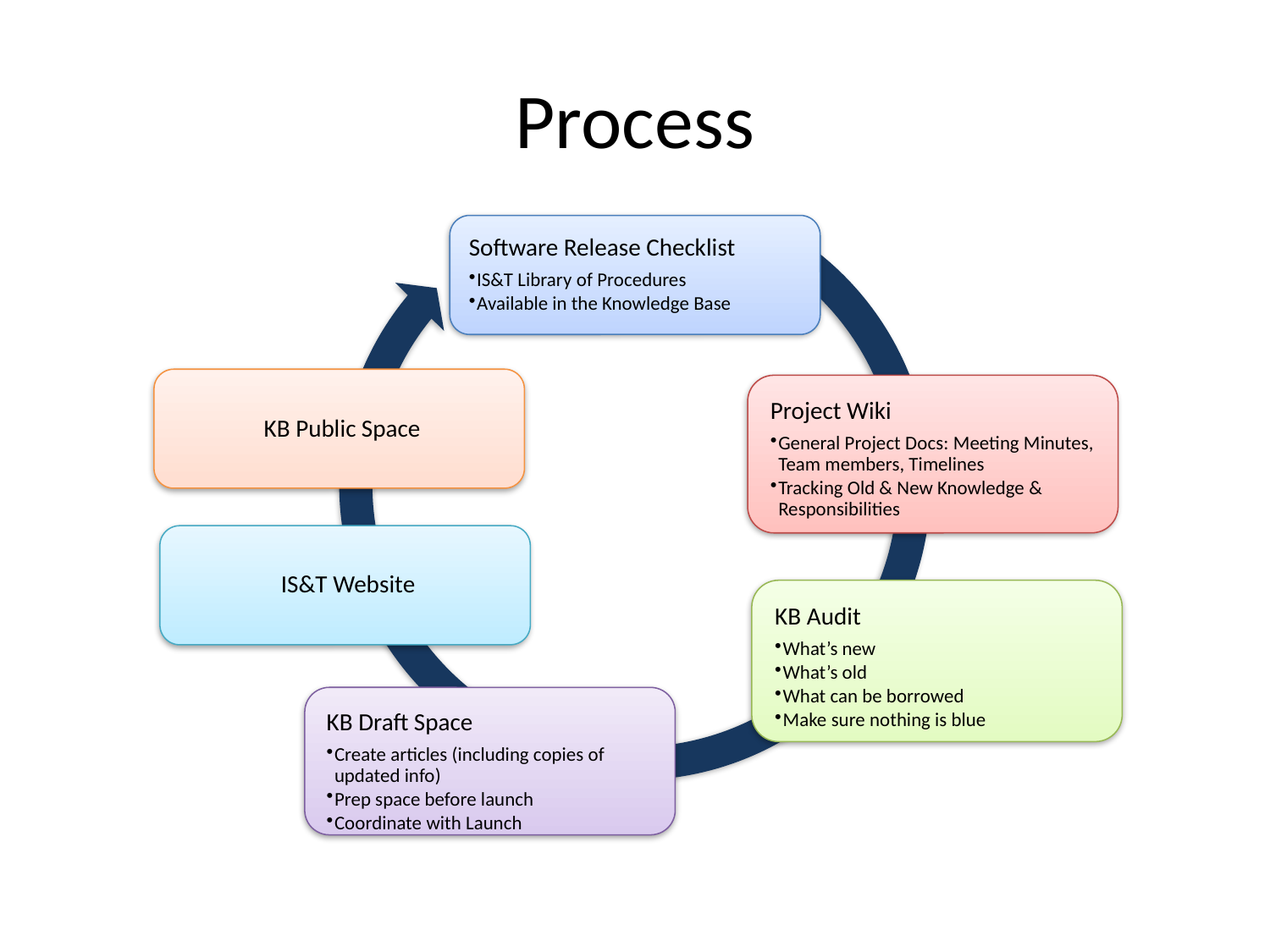

# Process
Software Release Checklist
IS&T Library of Procedures
Available in the Knowledge Base
Project Wiki
General Project Docs: Meeting Minutes, Team members, Timelines
Tracking Old & New Knowledge & Responsibilities
KB Audit
What’s new
What’s old
What can be borrowed
Make sure nothing is blue
KB Draft Space
Create articles (including copies of updated info)
Prep space before launch
Coordinate with Launch
IS&T Website
KB Public Space